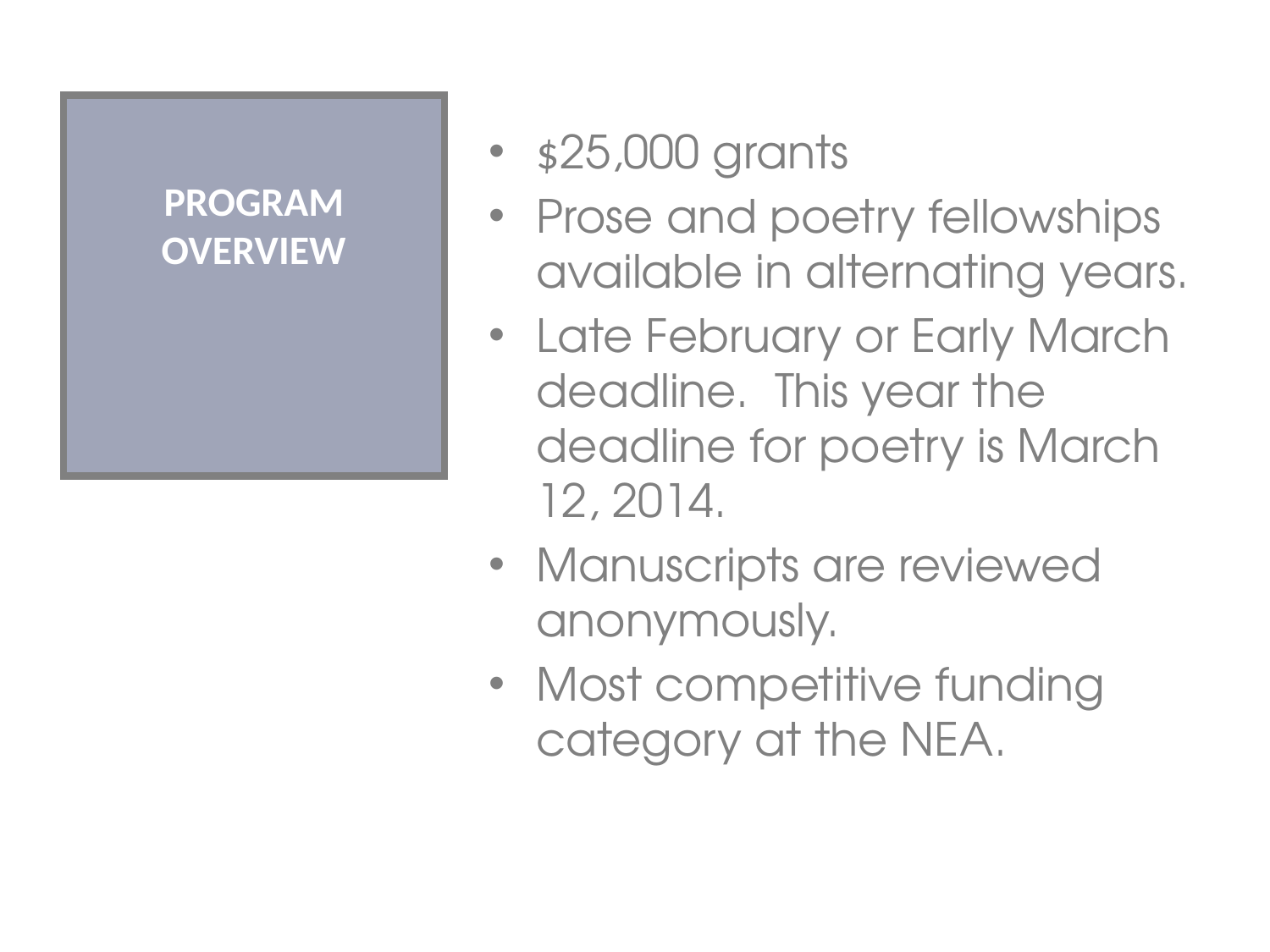

$25,000 grants
Prose and poetry fellowships available in alternating years.
Late February or Early March deadline.  This year the deadline for poetry is March 12, 2014.
Manuscripts are reviewed anonymously.
Most competitive funding category at the NEA.
PROGRAM OVERVIEW